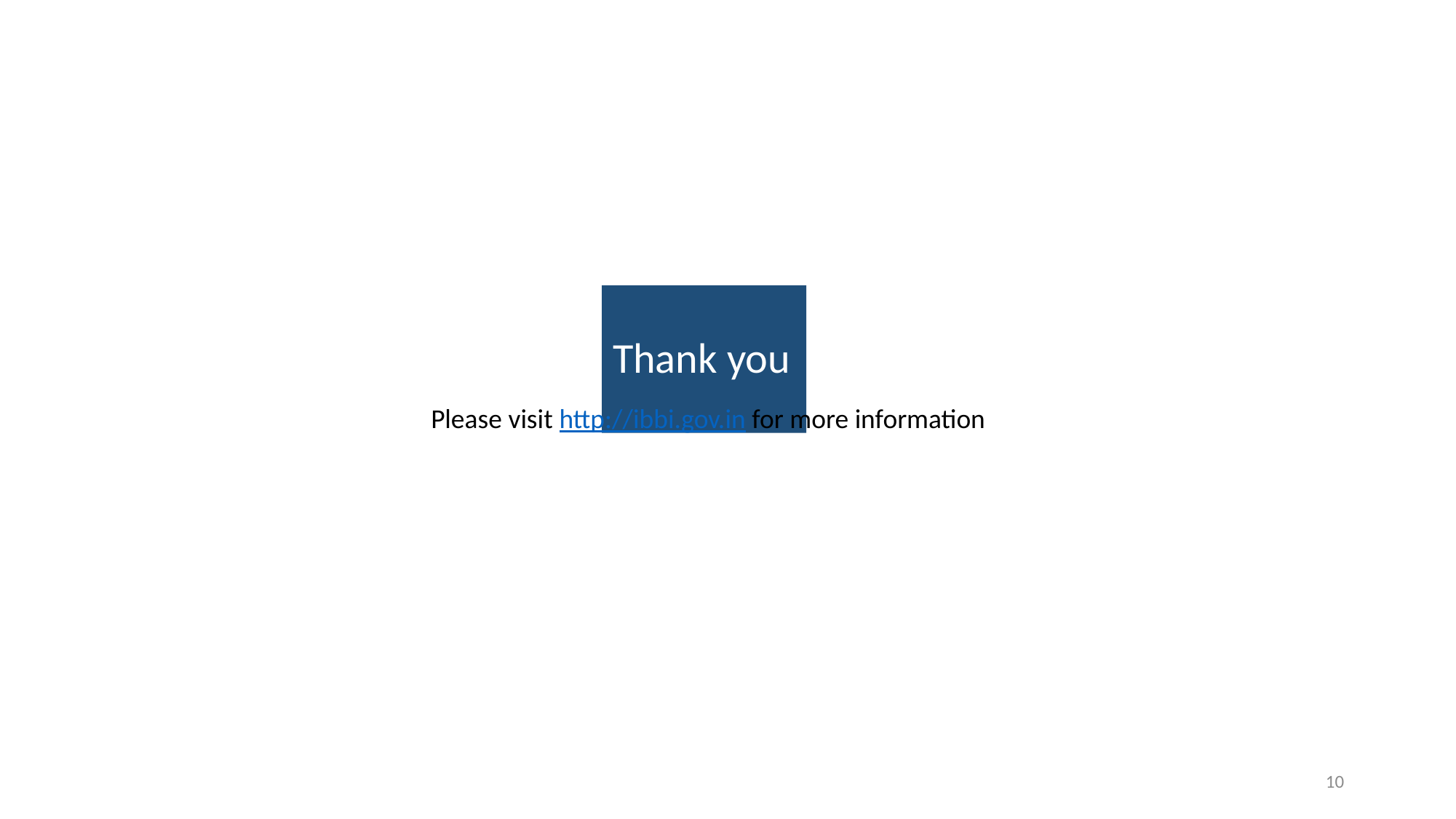

# Thank you
Please visit http://ibbi.gov.in for more information
10